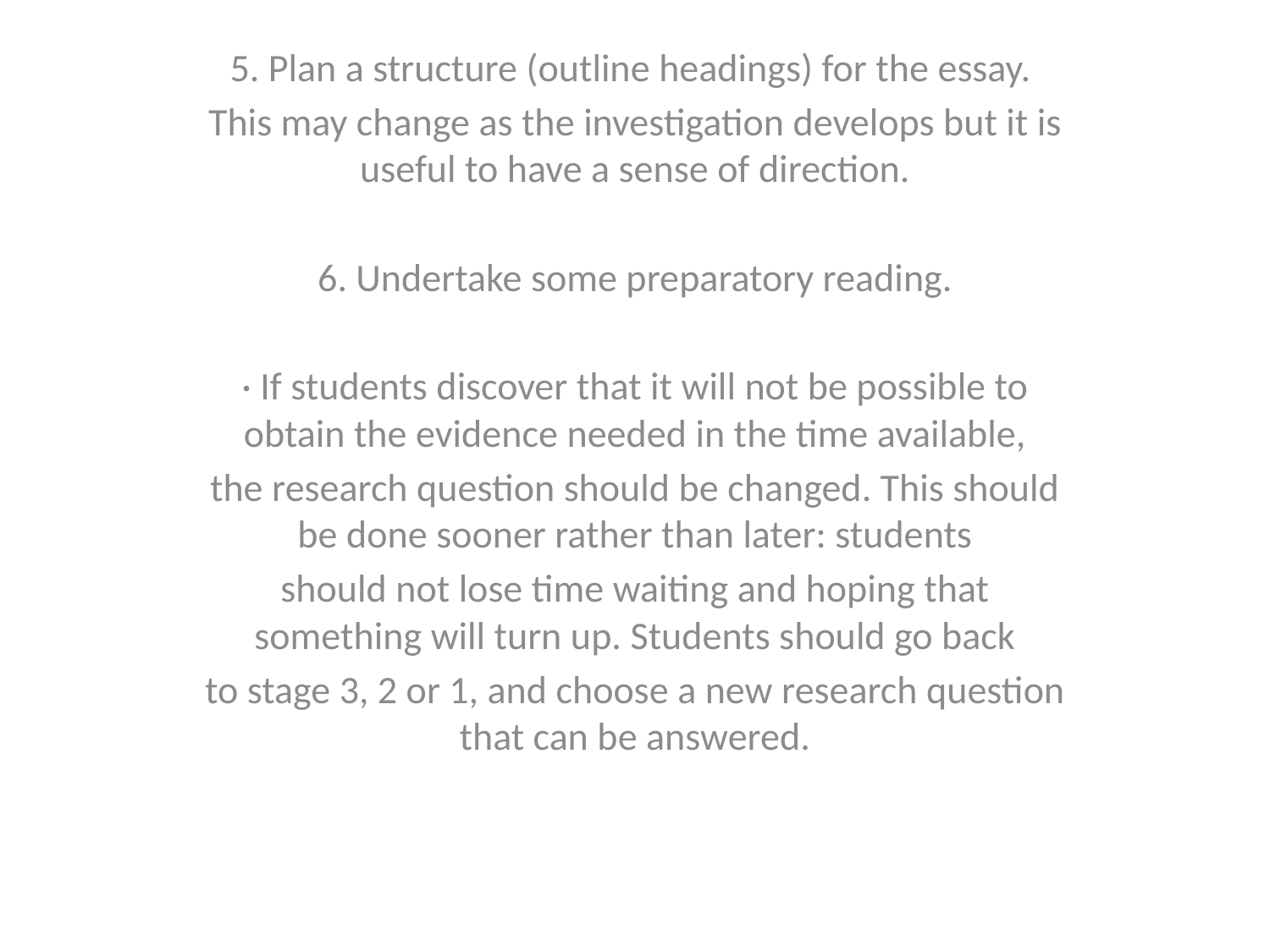

5. Plan a structure (outline headings) for the essay.
This may change as the investigation develops but it is useful to have a sense of direction.

6. Undertake some preparatory reading.

· If students discover that it will not be possible to obtain the evidence needed in the time available,
the research question should be changed. This should be done sooner rather than later: students
should not lose time waiting and hoping that something will turn up. Students should go back
to stage 3, 2 or 1, and choose a new research question that can be answered.
#